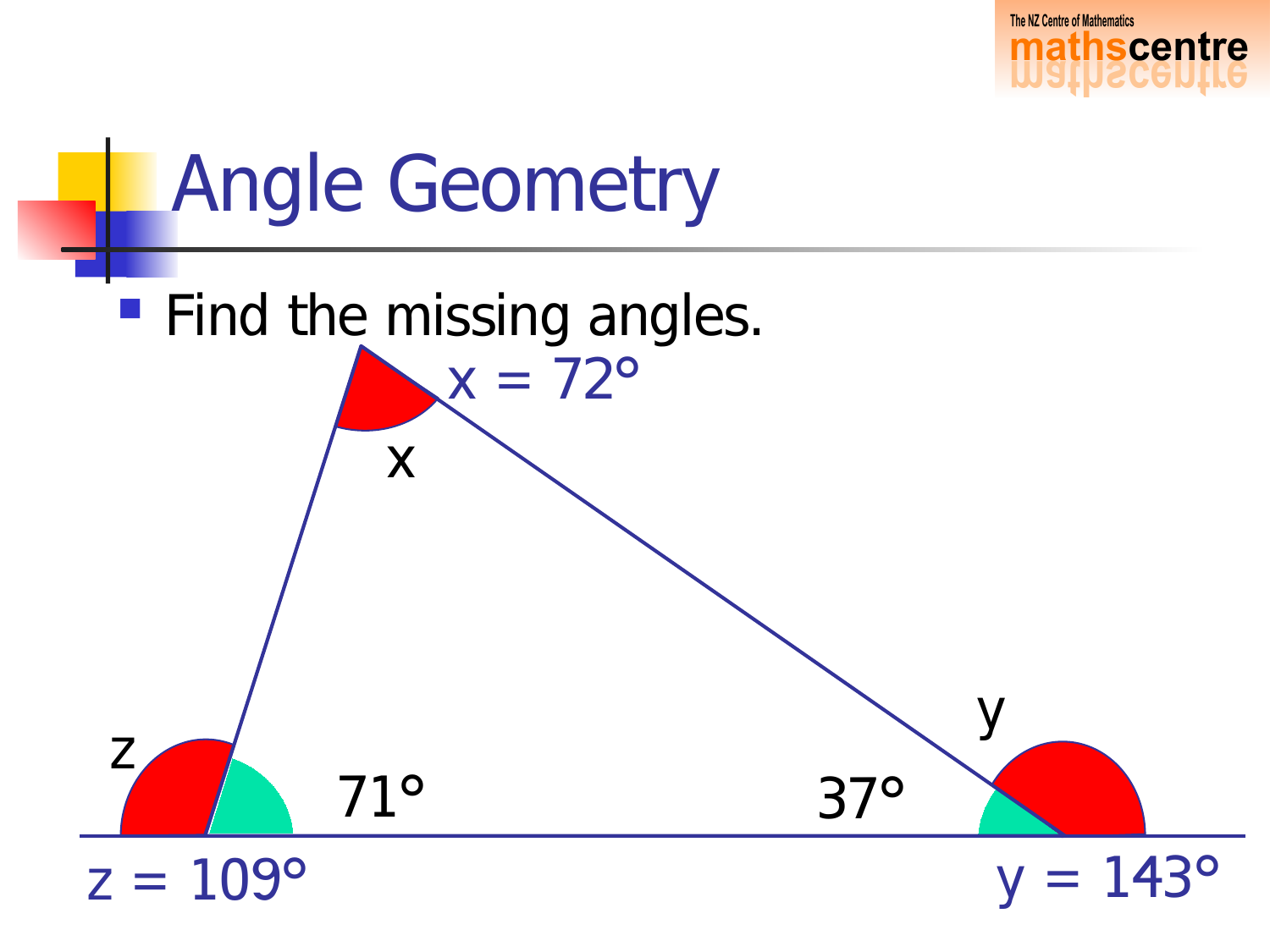

# Angle Geometry

Find the missing angles.
x = 72°

x
y
z

71°

37°

y = 143°
z = 109°